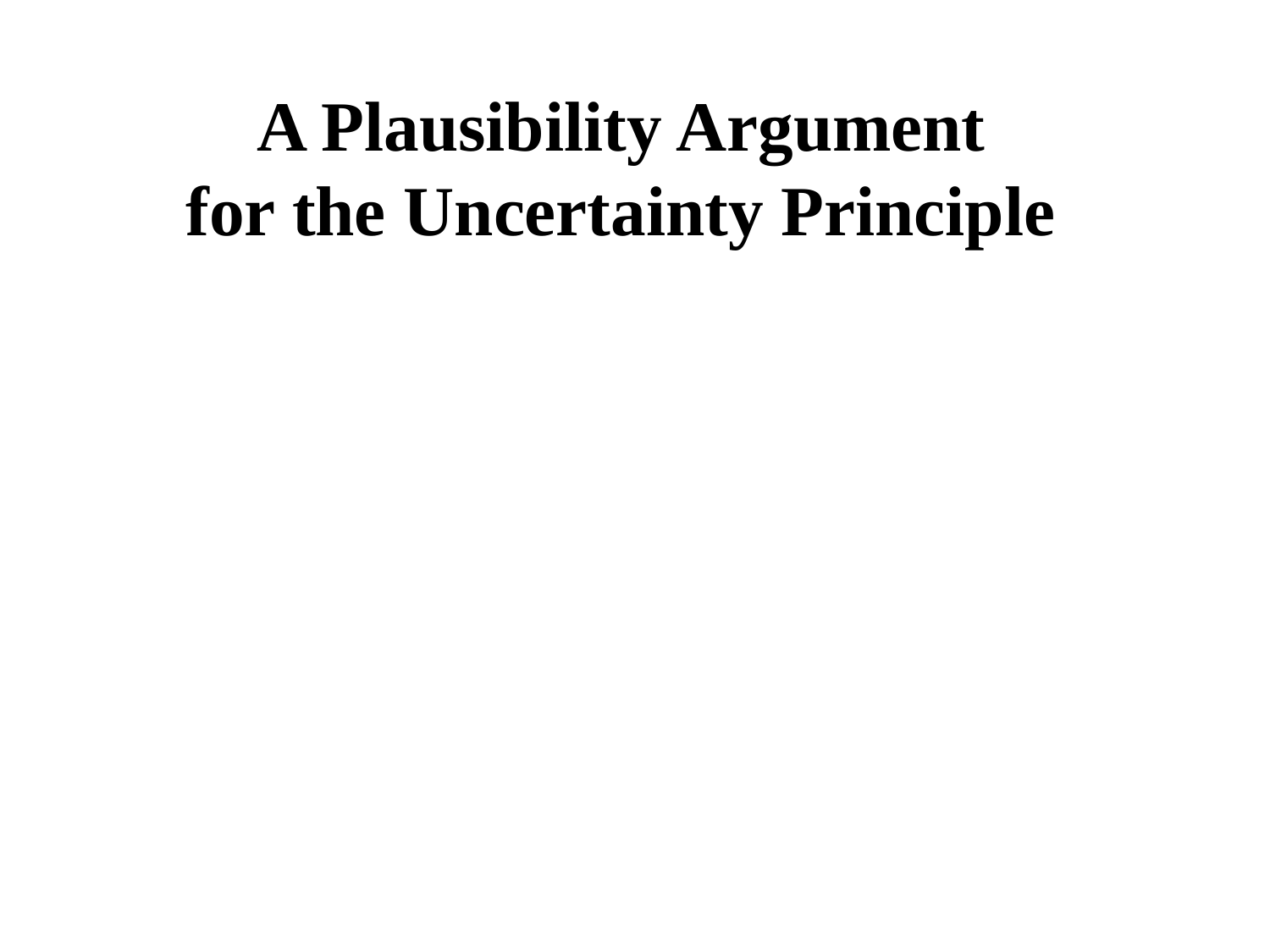

A Plausibility Argument
for the Uncertainty Principle